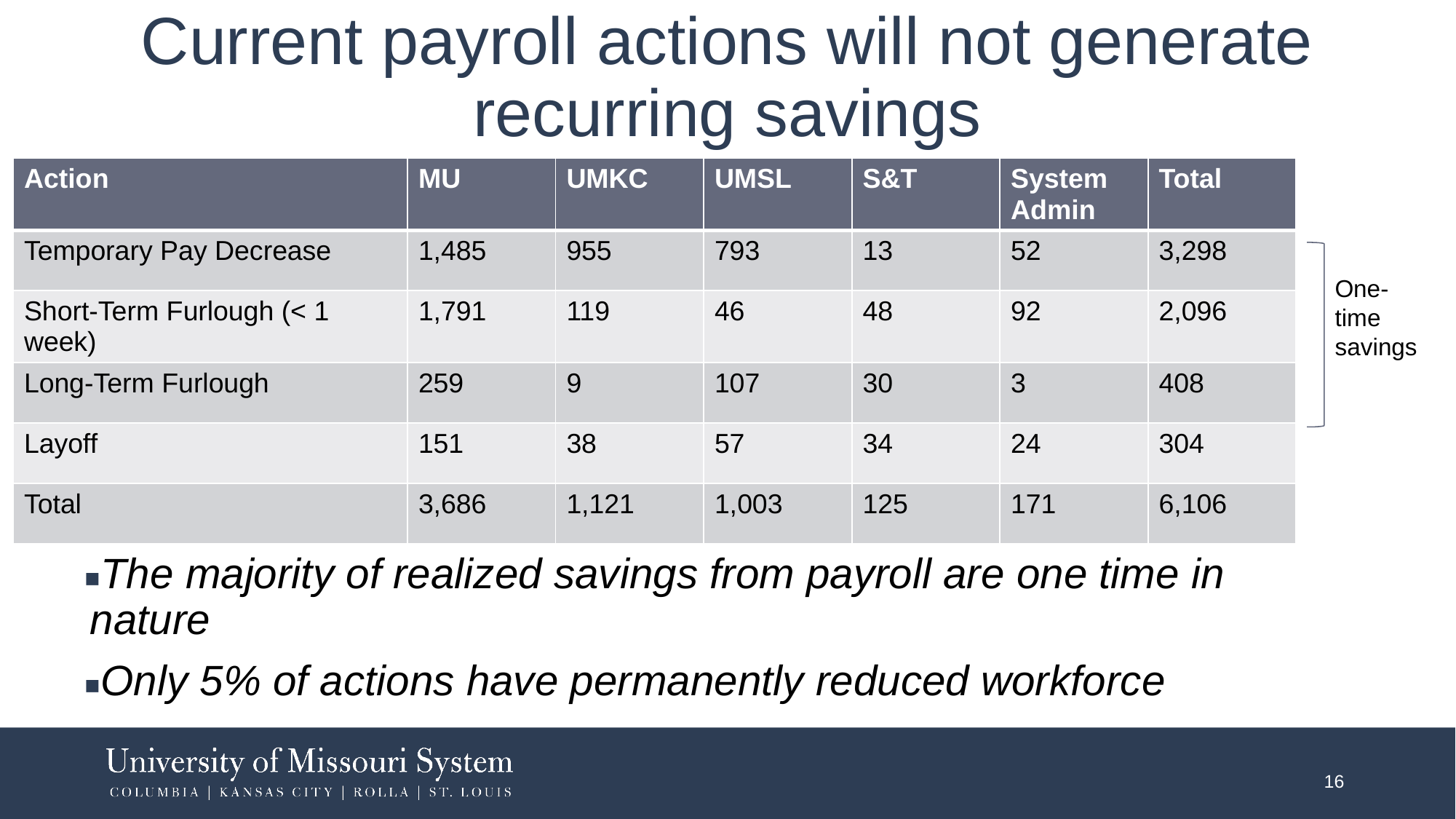

# Current payroll actions will not generate recurring savings
| Action | MU | UMKC | UMSL | S&T | System Admin | Total |
| --- | --- | --- | --- | --- | --- | --- |
| Temporary Pay Decrease | 1,485 | 955 | 793 | 13 | 52 | 3,298 |
| Short-Term Furlough (< 1 week) | 1,791 | 119 | 46 | 48 | 92 | 2,096 |
| Long-Term Furlough | 259 | 9 | 107 | 30 | 3 | 408 |
| Layoff | 151 | 38 | 57 | 34 | 24 | 304 |
| Total | 3,686 | 1,121 | 1,003 | 125 | 171 | 6,106 |

One-time savings
The majority of realized savings from payroll are one time in nature
Only 5% of actions have permanently reduced workforce
16